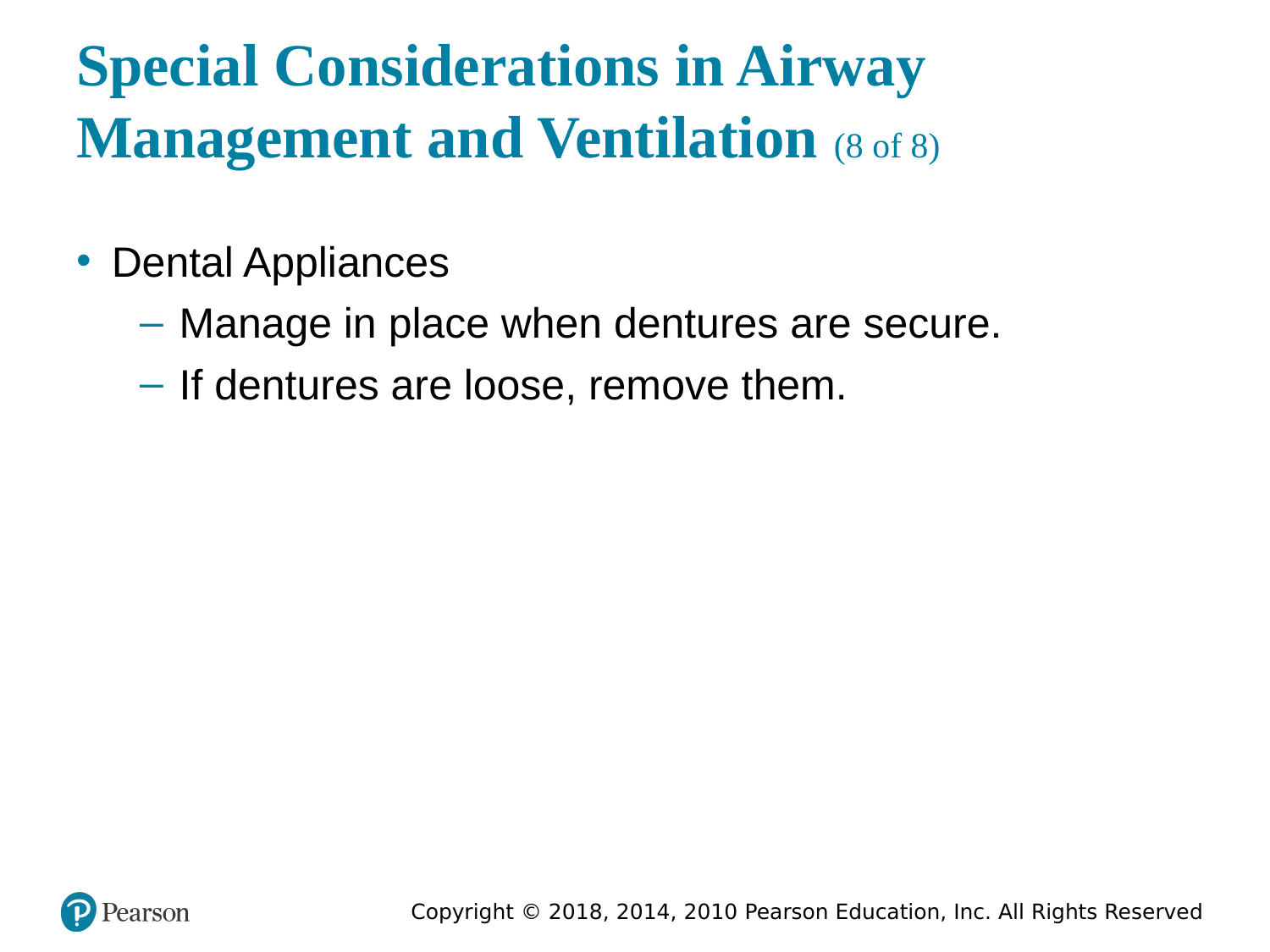

# Special Considerations in Airway Management and Ventilation (8 of 8)
Dental Appliances
Manage in place when dentures are secure.
If dentures are loose, remove them.